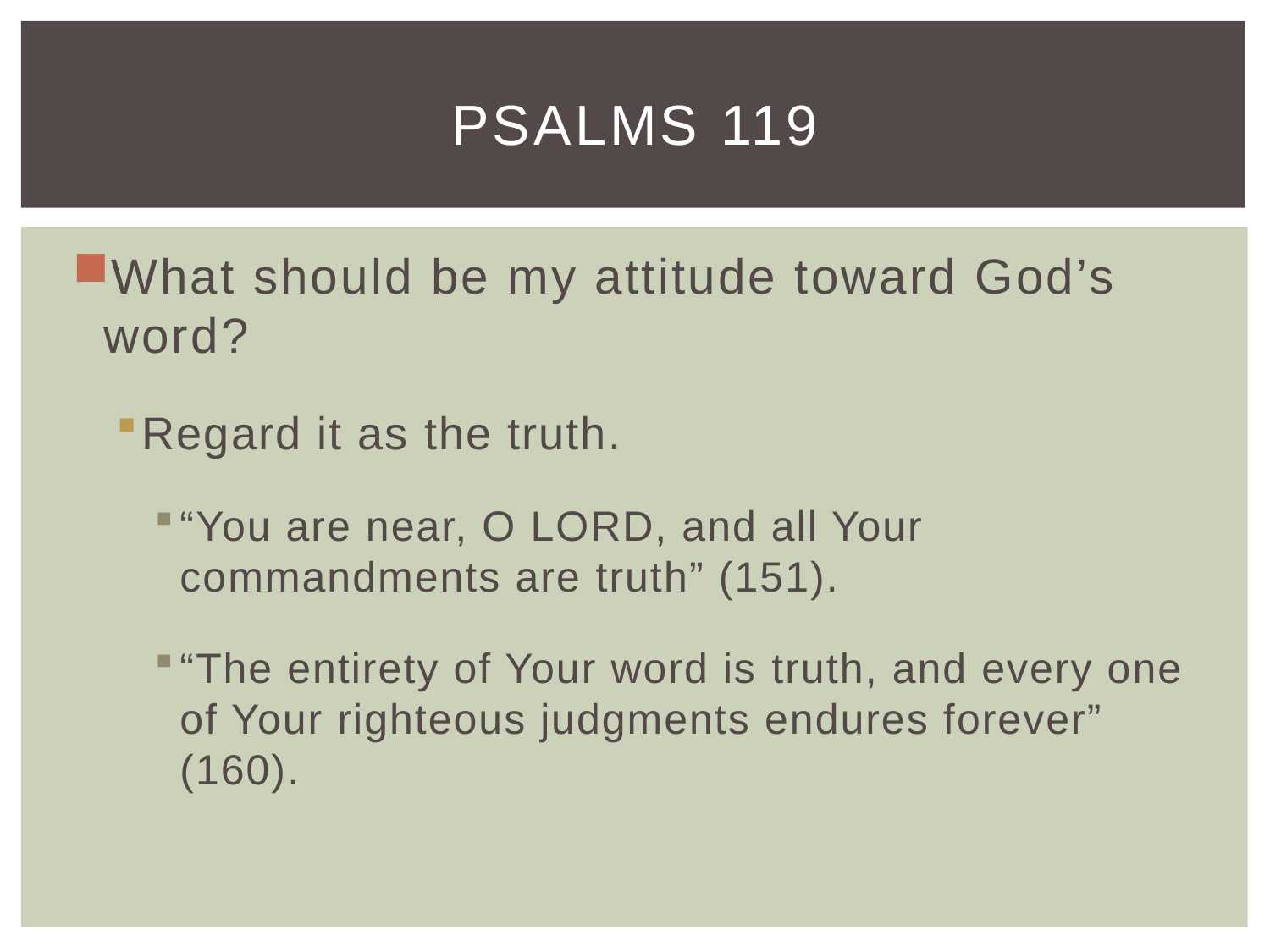

# Psalms 119
What should be my attitude toward God’s word?
Regard it as the truth.
“You are near, O LORD, and all Your commandments are truth” (151).
“The entirety of Your word is truth, and every one of Your righteous judgments endures forever” (160).